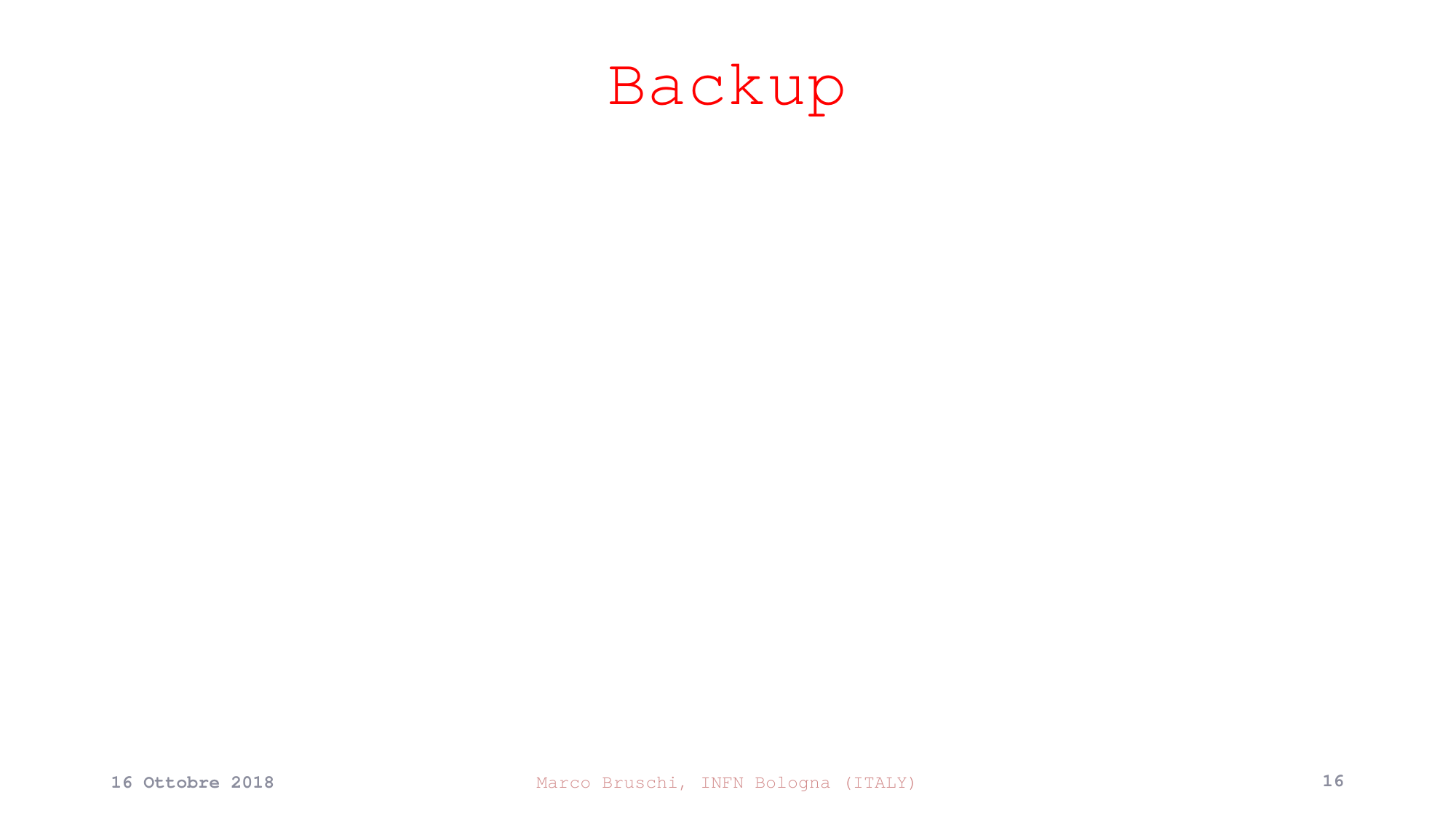

# Backup
16 Ottobre 2018
Marco Bruschi, INFN Bologna (ITALY)
16